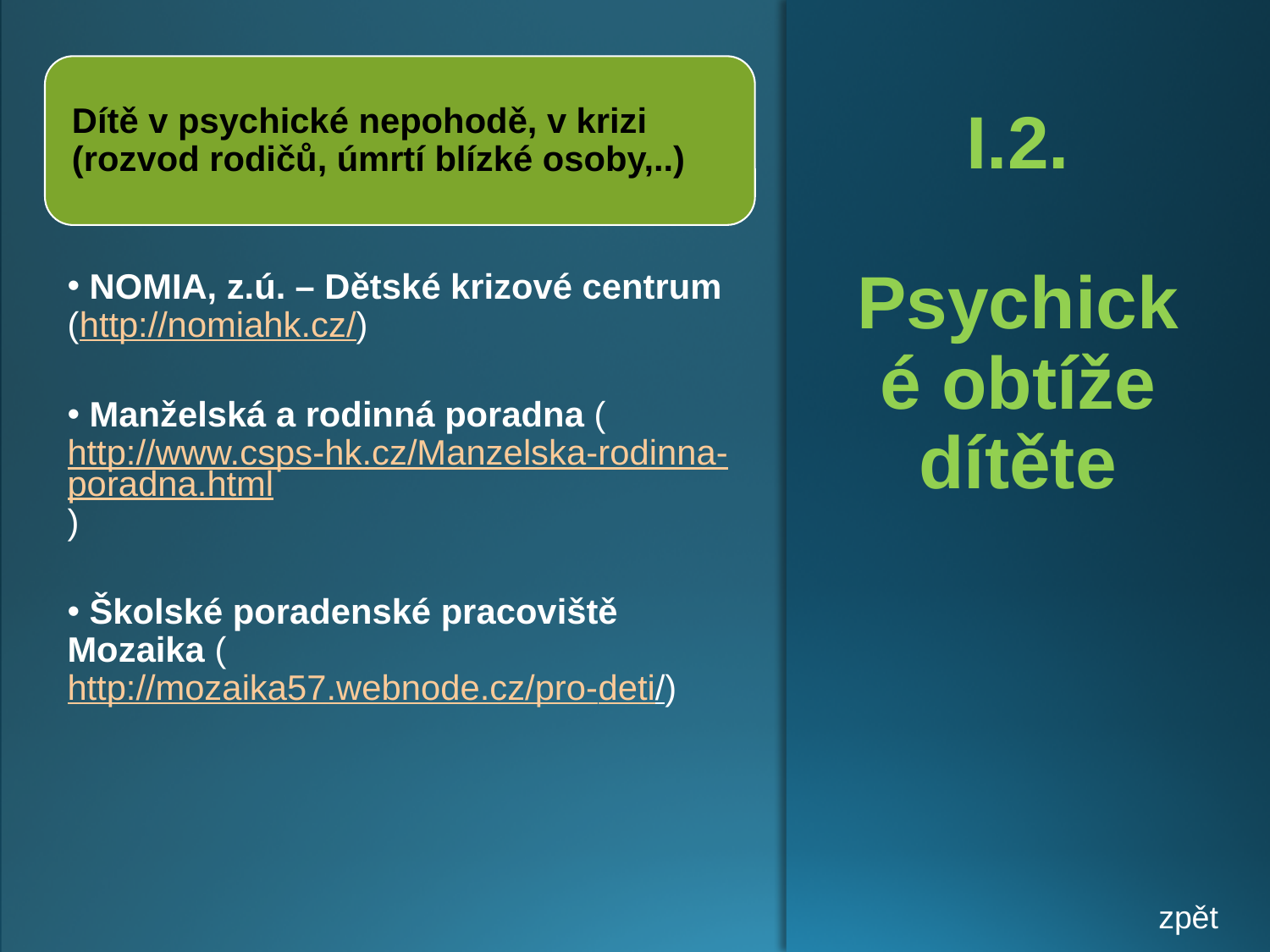

Dítě v psychické nepohodě, v krizi (rozvod rodičů, úmrtí blízké osoby,..)
 NOMIA, z.ú. – Dětské krizové centrum (http://nomiahk.cz/)

 Manželská a rodinná poradna (http://www.csps-hk.cz/Manzelska-rodinna-poradna.html)

 Školské poradenské pracoviště Mozaika (http://mozaika57.webnode.cz/pro-deti/)
# I.2. Psychické obtíže dítěte
zpět